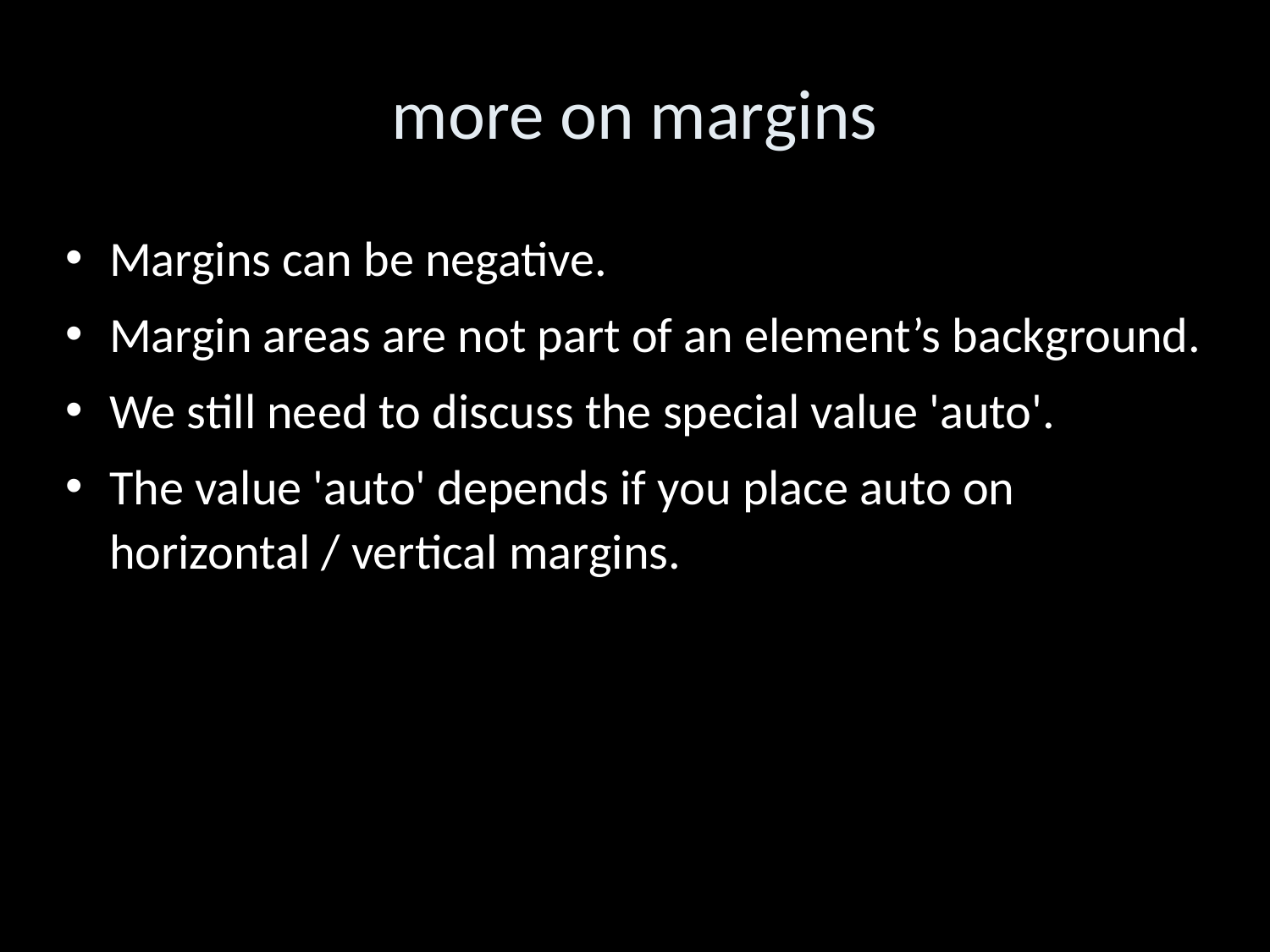

more on margins
Margins can be negative.
Margin areas are not part of an element’s background.
We still need to discuss the special value 'auto'.
The value 'auto' depends if you place auto on horizontal / vertical margins.